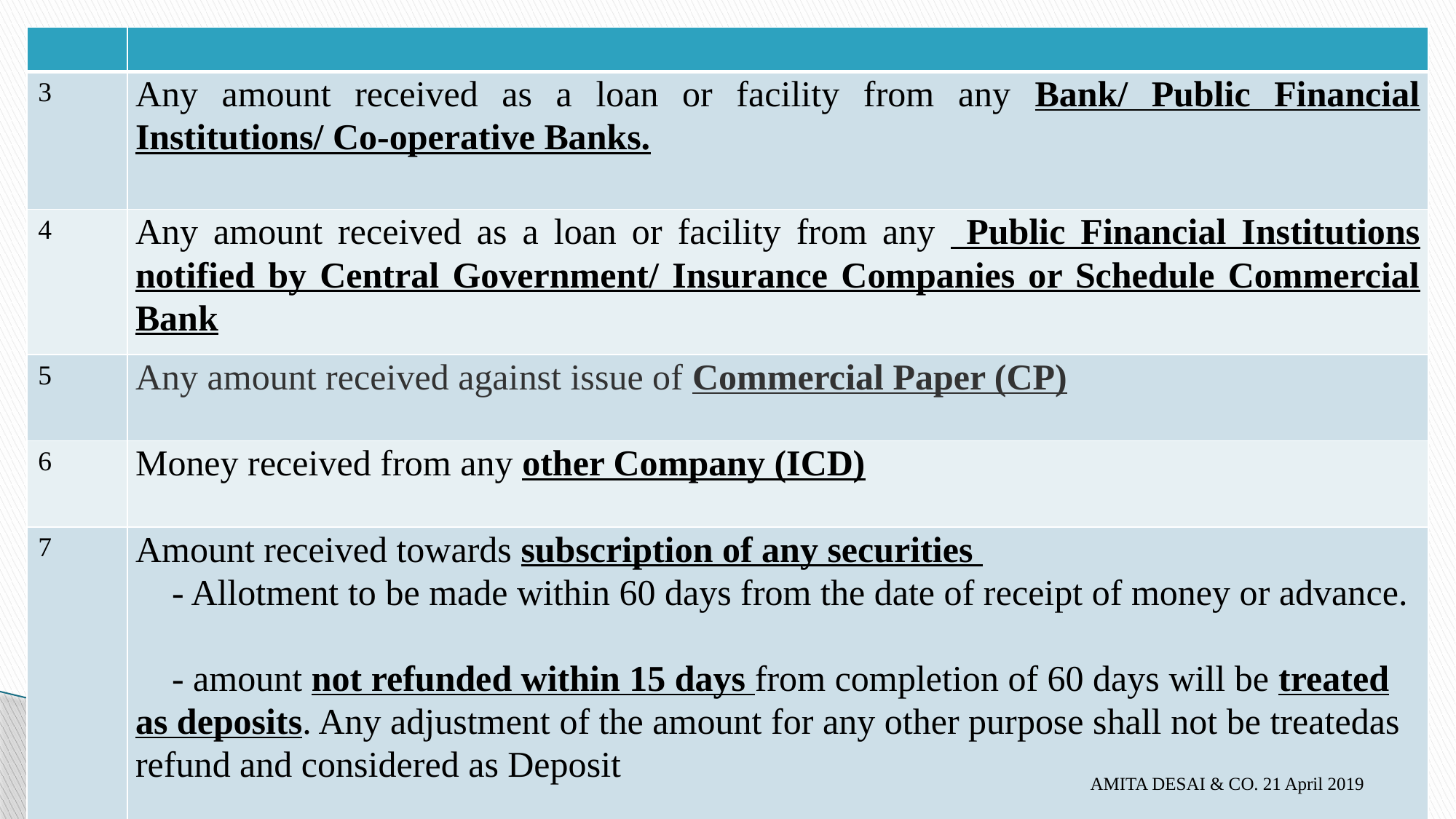

|  |  |
| --- | --- |
| 3 | Any amount received as a loan or facility from any Bank/ Public Financial Institutions/ Co-operative Banks. |
| 4 | Any amount received as a loan or facility from any Public Financial Institutions notified by Central Government/ Insurance Companies or Schedule Commercial Bank |
| 5 | Any amount received against issue of Commercial Paper (CP) |
| 6 | Money received from any other Company (ICD) |
| 7 | Amount received towards subscription of any securities - Allotment to be made within 60 days from the date of receipt of money or advance. - amount not refunded within 15 days from completion of 60 days will be treated as deposits. Any adjustment of the amount for any other purpose shall not be treatedas refund and considered as Deposit |
AMITA DESAI & CO. 21 April 2019
59